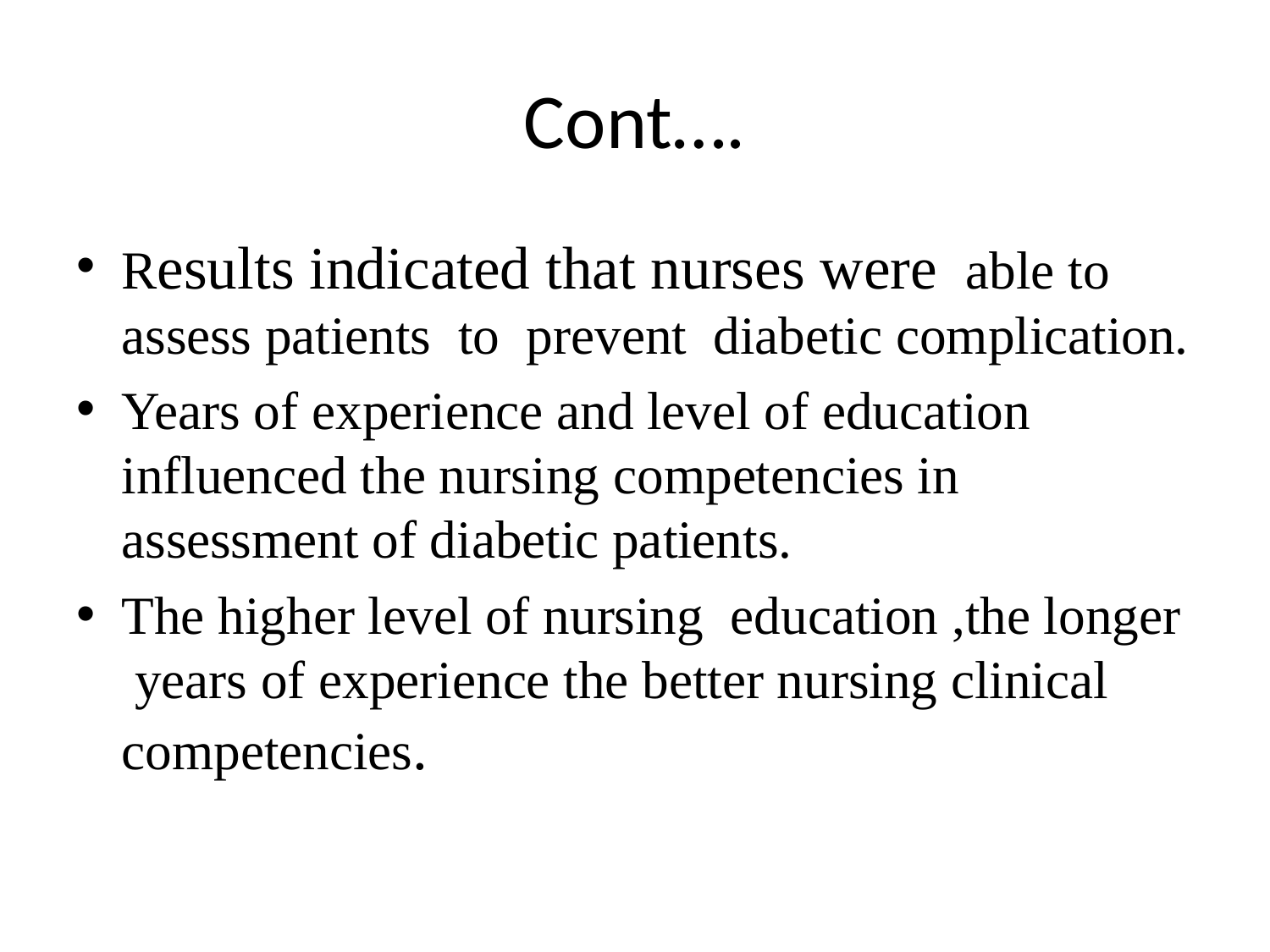

# Cont….
Results indicated that nurses were  able to  assess patients  to  prevent  diabetic complication.
Years of experience and level of education influenced the nursing competencies in assessment of diabetic patients.
The higher level of nursing  education ,the longer  years of experience the better nursing clinical  competencies.